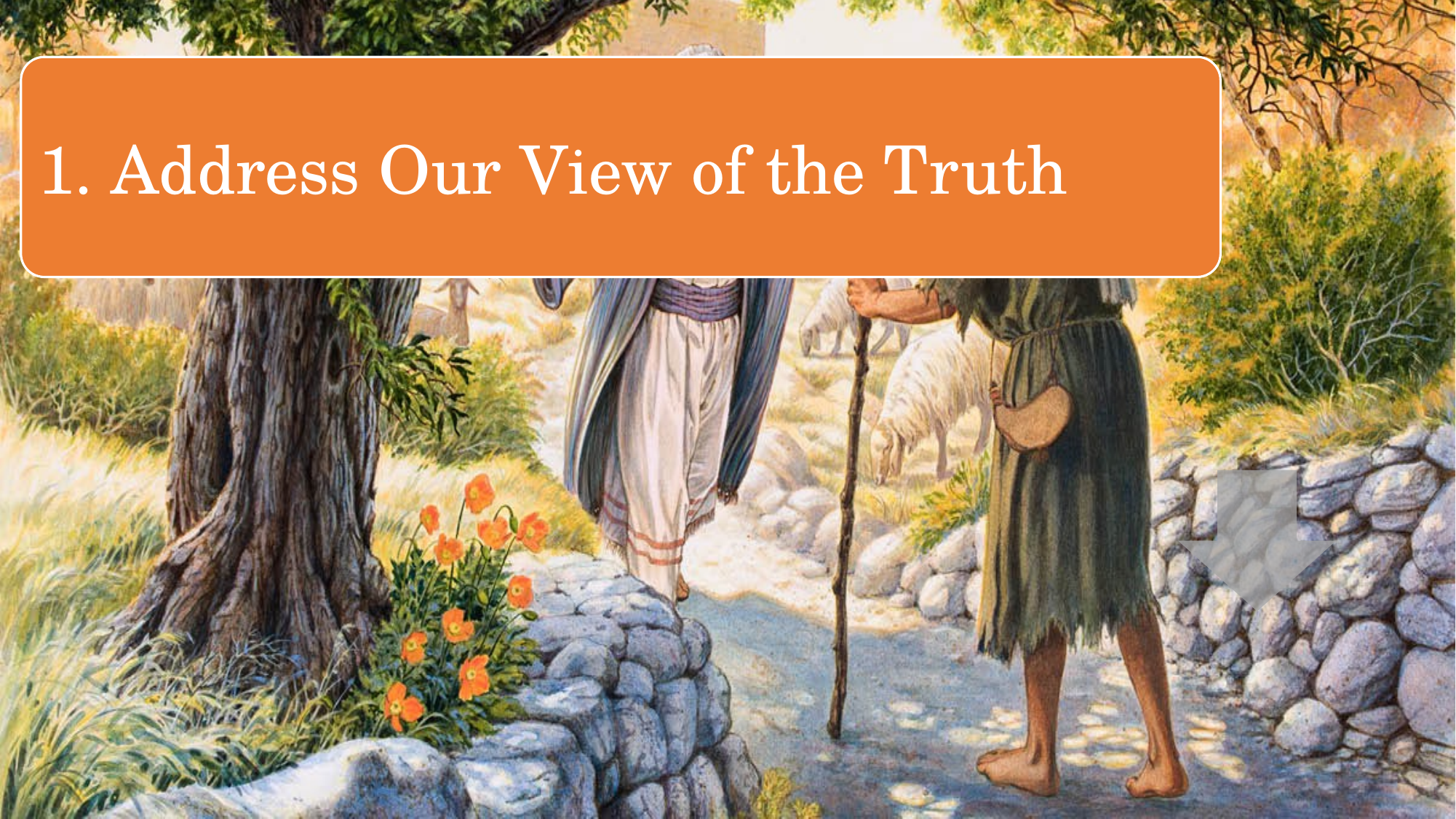

1. Address Our View of the Truth